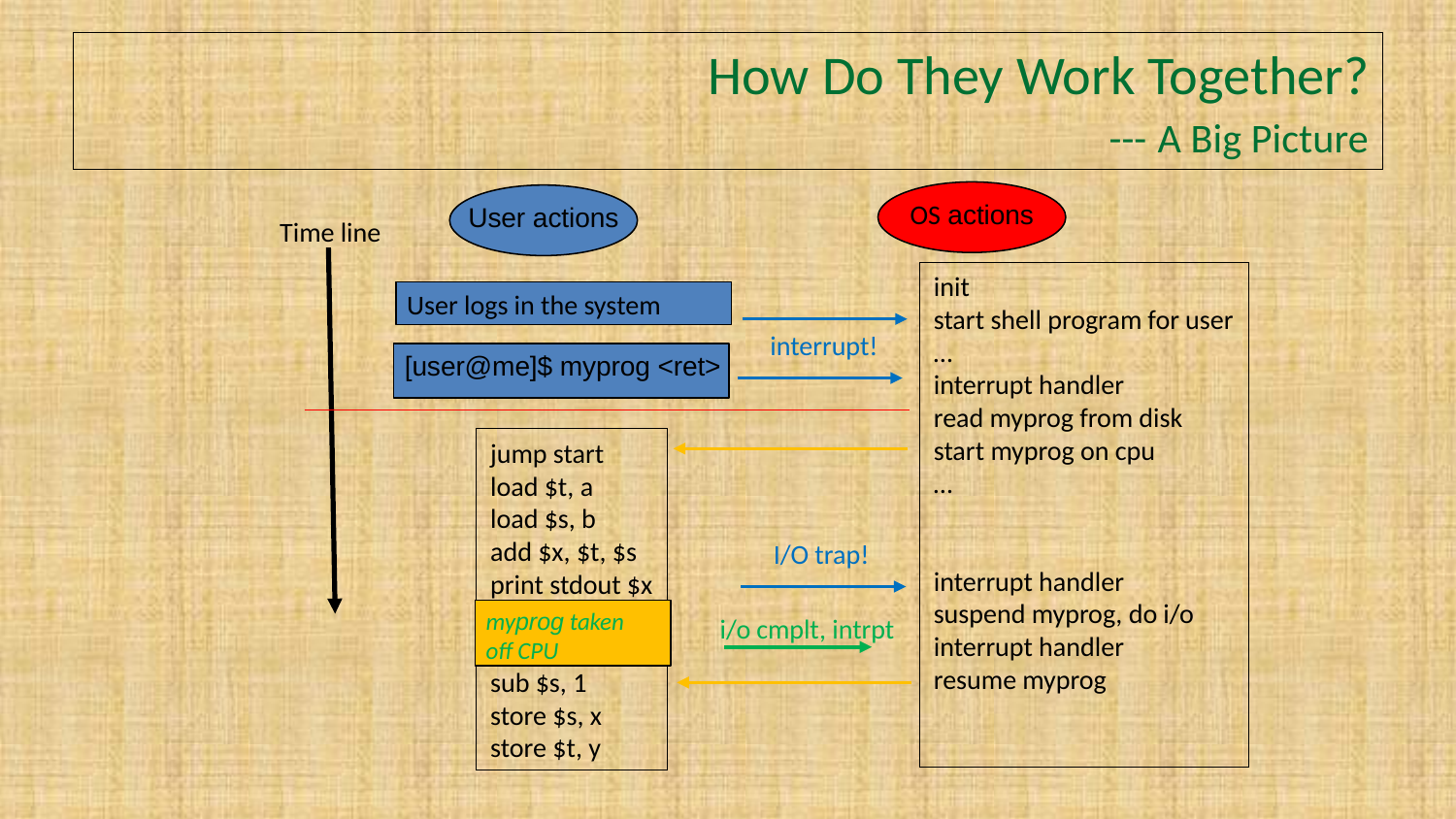

# How Do They Work Together? --- A Big Picture
OS actions
User actions
Time line
init
start shell program for user
…
interrupt handler
read myprog from disk
start myprog on cpu
…

interrupt handler
suspend myprog, do i/o
interrupt handler
resume myprog

User logs in the system
interrupt!
[user@me]$ myprog <ret>
jump start
load $t, a
load $s, b
add $x, $t, $s
print stdout $x

sub $s, 1
store $s, x
store $t, y
I/O trap!
myprog taken
off CPU
i/o cmplt, intrpt